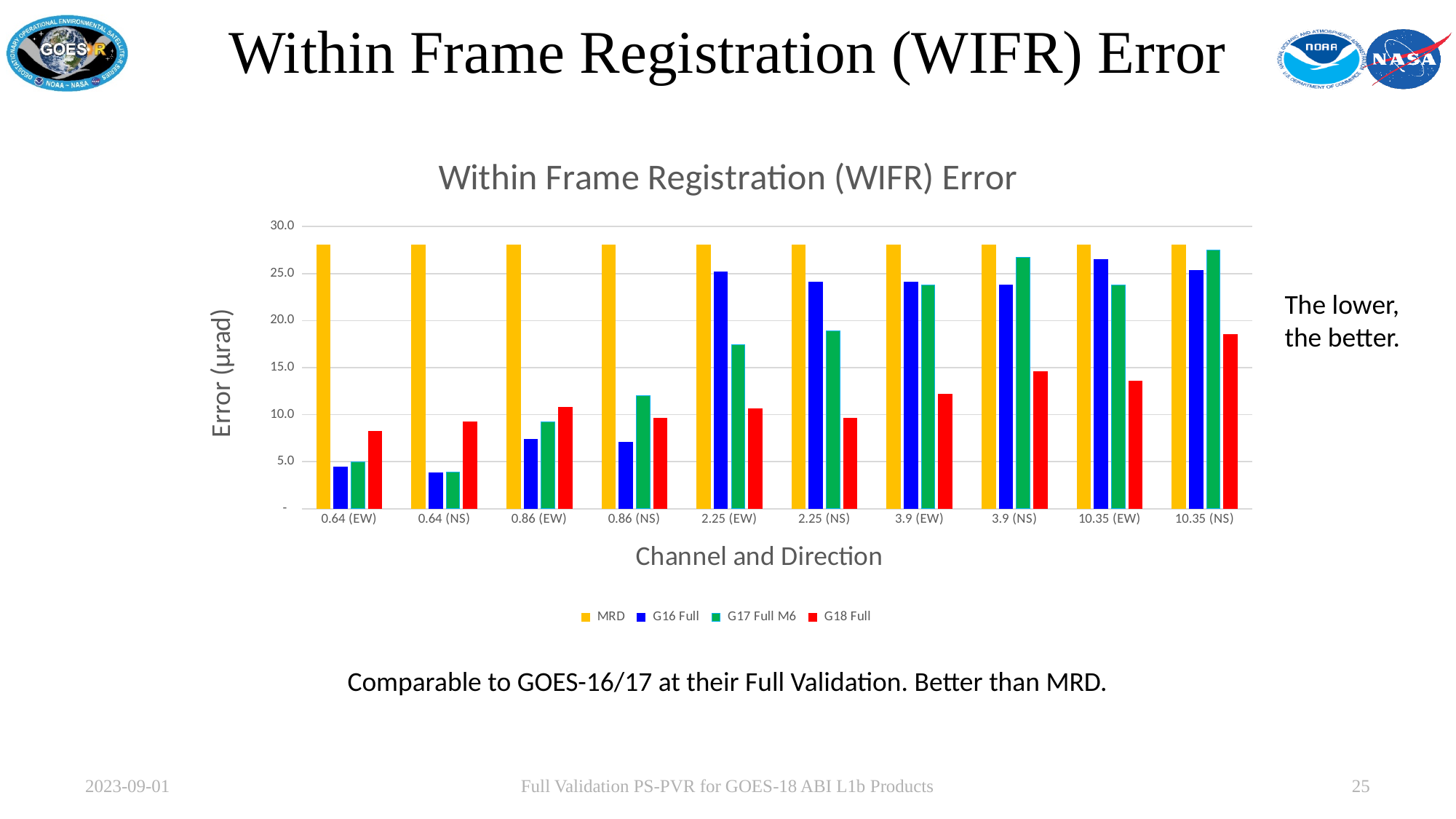

# Within Frame Registration (WIFR) Error

### Chart: Within Frame Registration (WIFR) Error

| Category |  MRD  |  G16 Full  |  G17 Full M6  |  G18 Full  |
|---|---|---|---|---|
|  0.64 (EW)  | 28.0 | 4.4 | 5.0 | 8.2 |
|  0.64 (NS)  | 28.0 | 3.8 | 3.9 | 9.2 |
|  0.86 (EW)  | 28.0 | 7.4 | 9.2 | 10.8 |
|  0.86 (NS)  | 28.0 | 7.1 | 12.0 | 9.6 |
|  2.25 (EW)  | 28.0 | 25.2 | 17.4 | 10.6 |
|  2.25 (NS)  | 28.0 | 24.1 | 18.9 | 9.6 |
|  3.9 (EW)  | 28.0 | 24.1 | 23.8 | 12.2 |
|  3.9 (NS)  | 28.0 | 23.8 | 26.7 | 14.6 |
|  10.35 (EW)  | 28.0 | 26.5 | 23.8 | 13.6 |
|  10.35 (NS)  | 28.0 | 25.3 | 27.5 | 18.5 |
The lower, the better.
Comparable to GOES-16/17 at their Full Validation. Better than MRD.
2023-09-01
Full Validation PS-PVR for GOES-18 ABI L1b Products
25